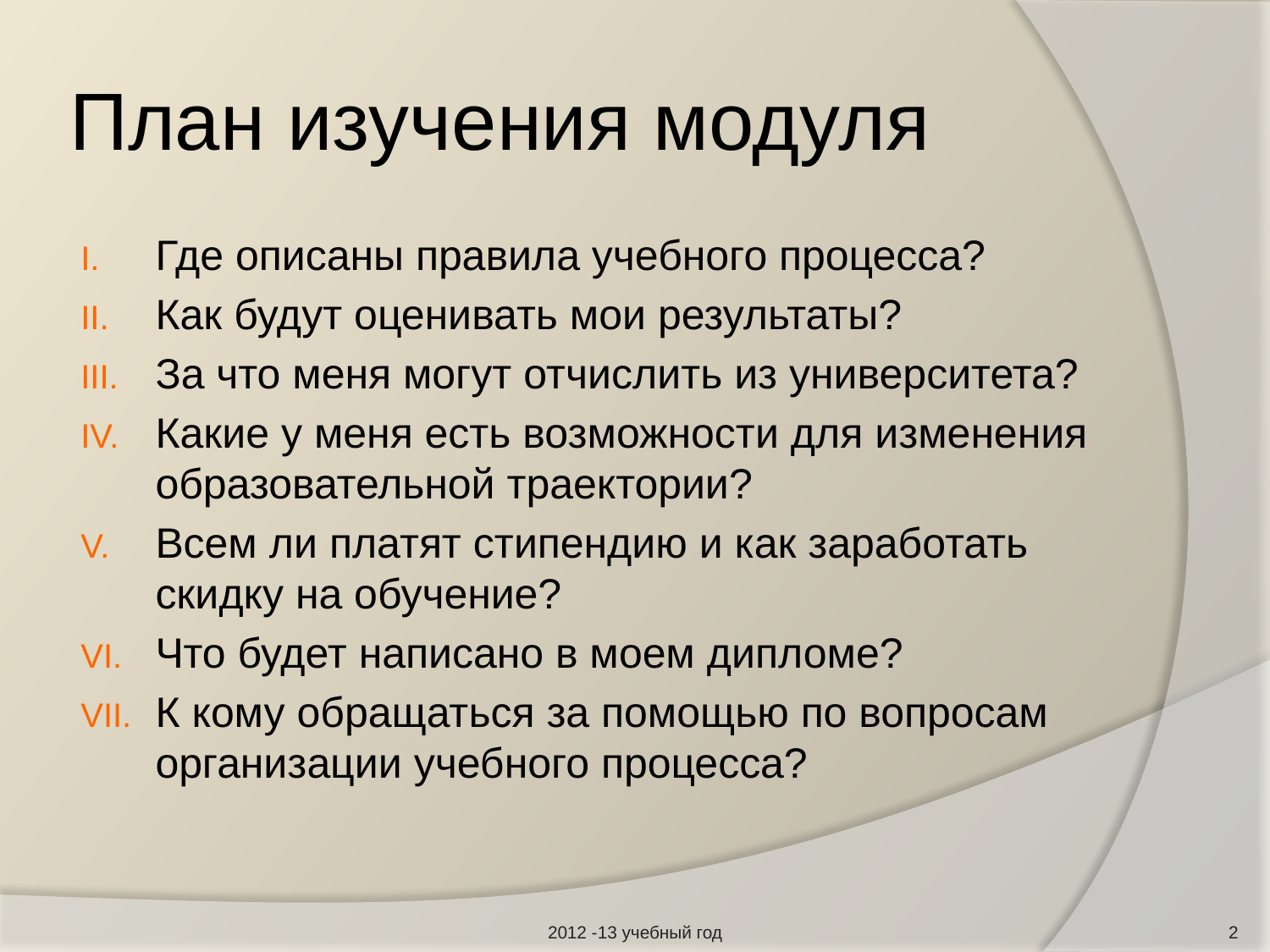

# План изучения модуля
Где описаны правила учебного процесса?
Как будут оценивать мои результаты?
За что меня могут отчислить из университета?
Какие у меня есть возможности для изменения образовательной траектории?
Всем ли платят стипендию и как заработать скидку на обучение?
Что будет написано в моем дипломе?
К кому обращаться за помощью по вопросам организации учебного процесса?
2012 -13 учебный год
2